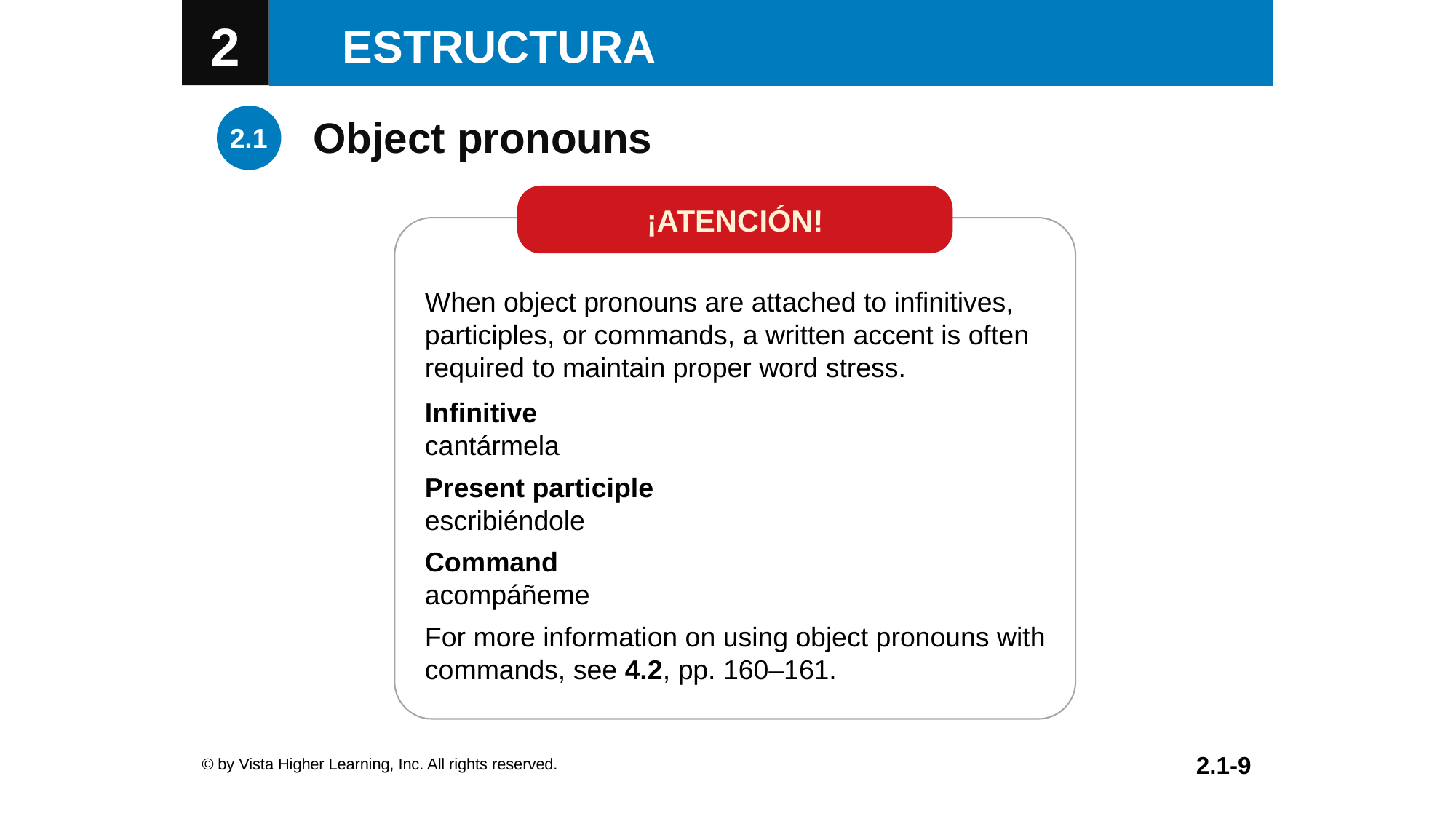

Object pronouns
¡ATENCIÓN!

When object pronouns are attached to infinitives, participles, or commands, a written accent is often required to maintain proper word stress.
Infinitive
cantármela
Present participle
escribiéndole
Command
acompáñeme
For more information on using object pronouns with commands, see 4.2, pp. 160–161.
© by Vista Higher Learning, Inc. All rights reserved.
2.1-9